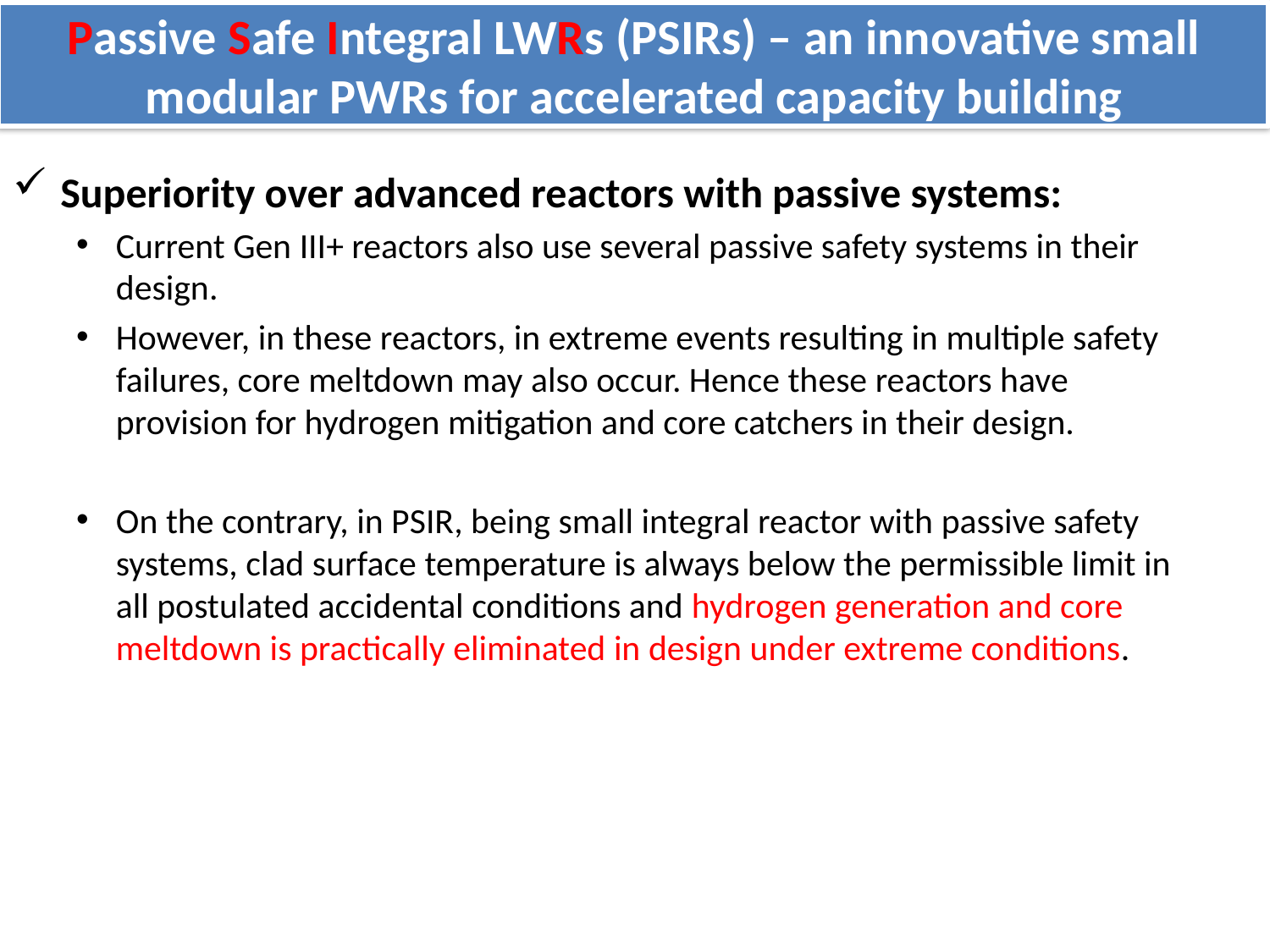

# Passive Safe Integral LWRs (PSIRs) – an innovative small modular PWRs for accelerated capacity building
Superiority over advanced reactors with passive systems:
Current Gen III+ reactors also use several passive safety systems in their design.
However, in these reactors, in extreme events resulting in multiple safety failures, core meltdown may also occur. Hence these reactors have provision for hydrogen mitigation and core catchers in their design.

On the contrary, in PSIR, being small integral reactor with passive safety systems, clad surface temperature is always below the permissible limit in all postulated accidental conditions and hydrogen generation and core meltdown is practically eliminated in design under extreme conditions.